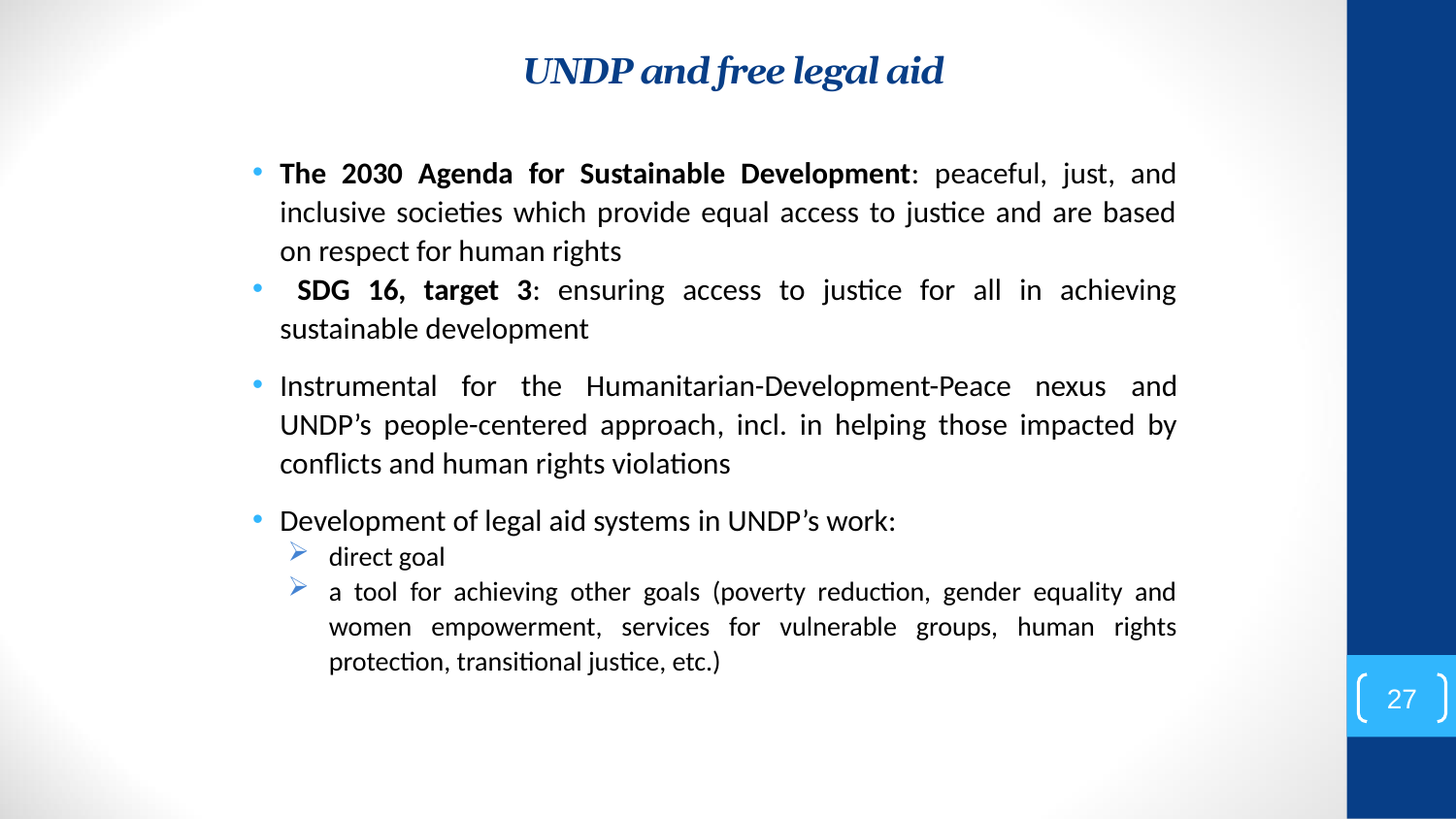

# UNDP and free legal aid

The 2030 Agenda for Sustainable Development: peaceful, just, and inclusive societies which provide equal access to justice and are based on respect for human rights
 SDG 16, target 3: ensuring access to justice for all in achieving sustainable development
Instrumental for the Humanitarian-Development-Peace nexus and UNDP’s people-centered approach, incl. in helping those impacted by conflicts and human rights violations
Development of legal aid systems in UNDP’s work:
direct goal
a tool for achieving other goals (poverty reduction, gender equality and women empowerment, services for vulnerable groups, human rights protection, transitional justice, etc.)

27